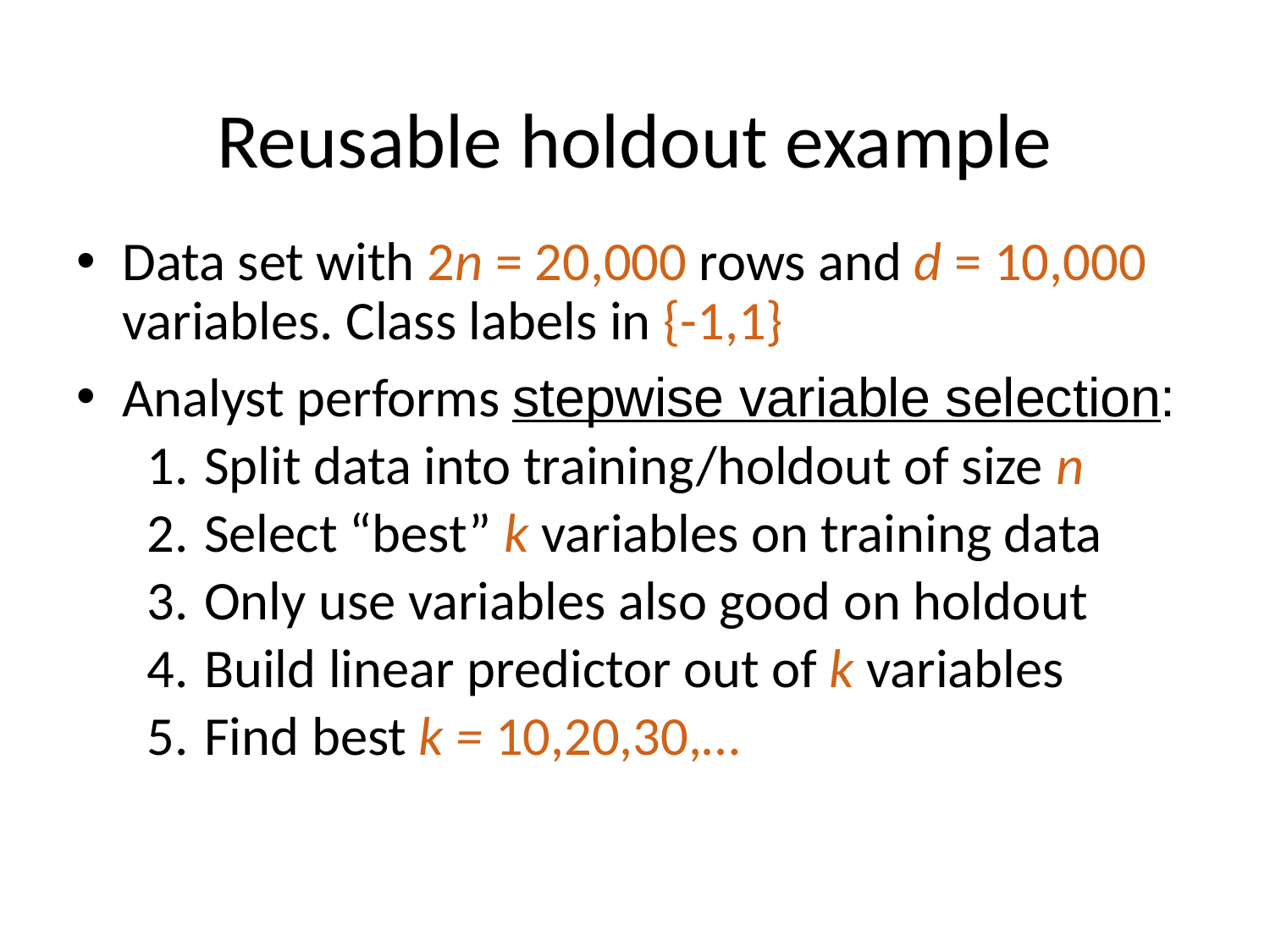

# Reusable holdout example
Data set with 2n = 20,000 rows and d = 10,000 variables. Class labels in {-1,1}
Analyst performs stepwise variable selection:
Split data into training/holdout of size n
Select “best” k variables on training data
Only use variables also good on holdout
Build linear predictor out of k variables
Find best k = 10,20,30,…